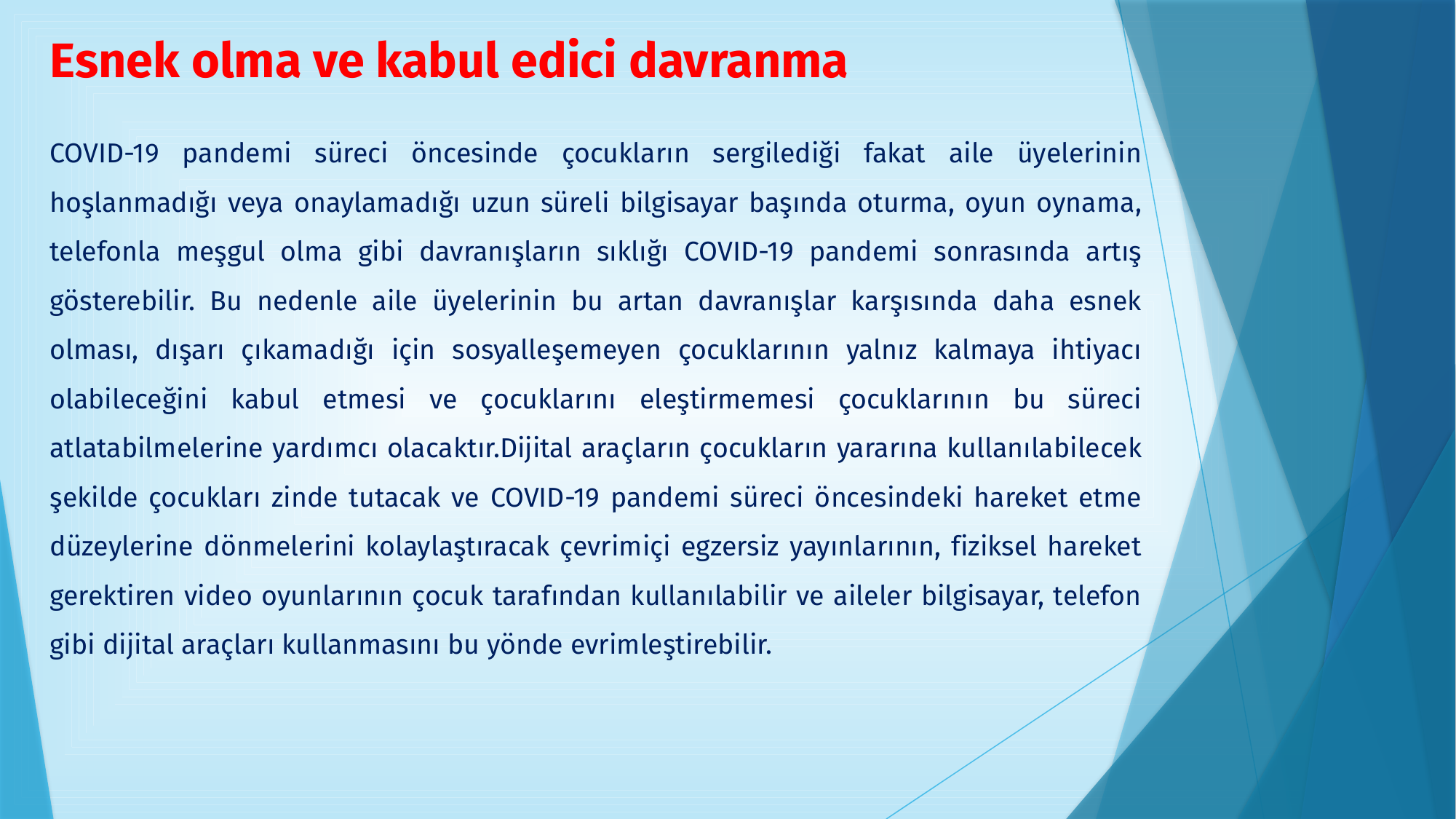

# Esnek olma ve kabul edici davranma
COVID-19 pandemi süreci öncesinde çocukların sergilediği fakat aile üyelerinin hoşlanmadığı veya onaylamadığı uzun süreli bilgisayar başında oturma, oyun oynama, telefonla meşgul olma gibi davranışların sıklığı COVID-19 pandemi sonrasında artış gösterebilir. Bu nedenle aile üyelerinin bu artan davranışlar karşısında daha esnek olması, dışarı çıkamadığı için sosyalleşemeyen çocuklarının yalnız kalmaya ihtiyacı olabileceğini kabul etmesi ve çocuklarını eleştirmemesi çocuklarının bu süreci atlatabilmelerine yardımcı olacaktır.Dijital araçların çocukların yararına kullanılabilecek şekilde çocukları zinde tutacak ve COVID-19 pandemi süreci öncesindeki hareket etme düzeylerine dönmelerini kolaylaştıracak çevrimiçi egzersiz yayınlarının, fiziksel hareket gerektiren video oyunlarının çocuk tarafından kullanılabilir ve aileler bilgisayar, telefon gibi dijital araçları kullanmasını bu yönde evrimleştirebilir.